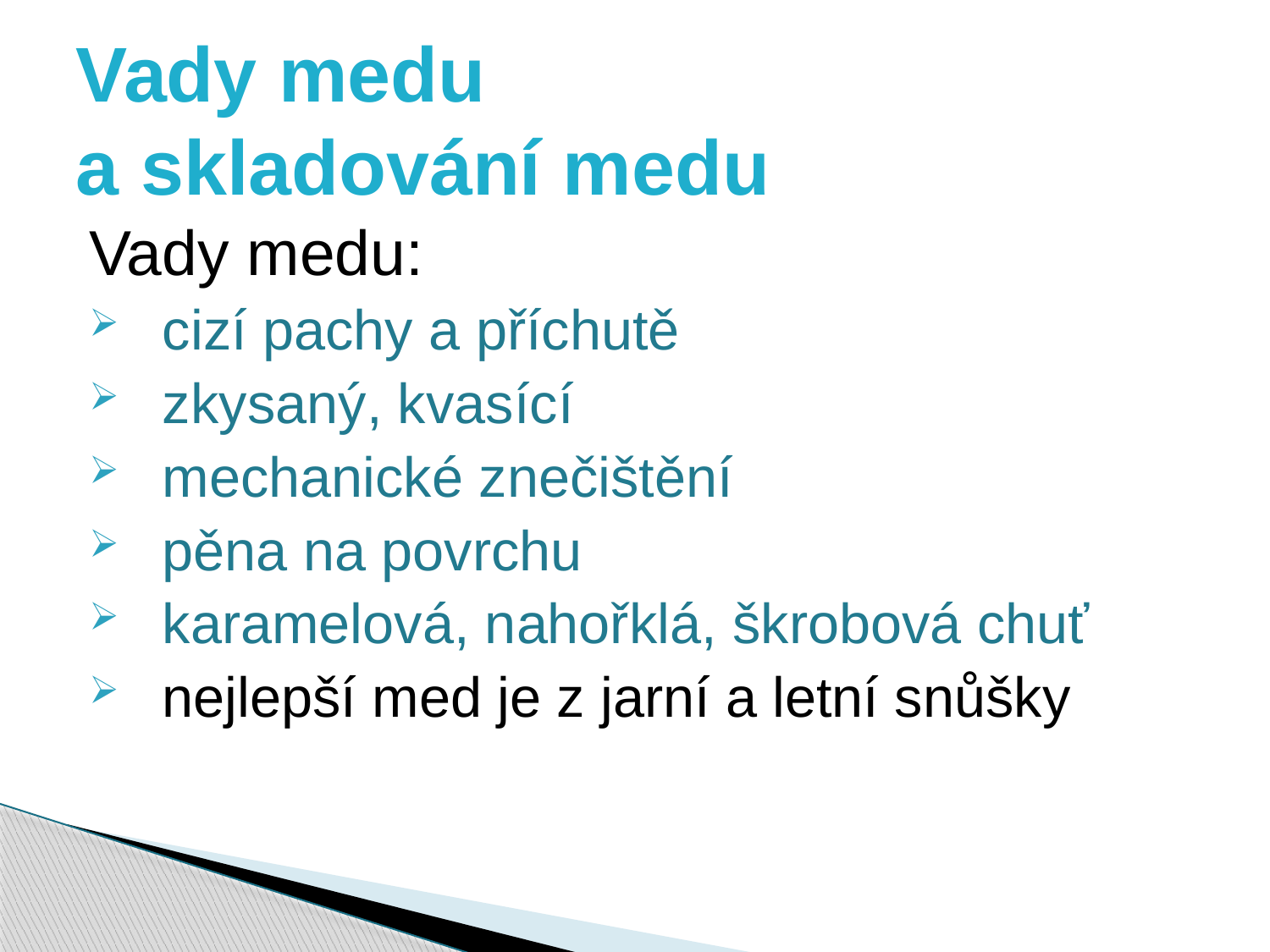

# Vady medu a skladování medu
Vady medu:
cizí pachy a příchutě
zkysaný, kvasící
mechanické znečištění
pěna na povrchu
karamelová, nahořklá, škrobová chuť
nejlepší med je z jarní a letní snůšky